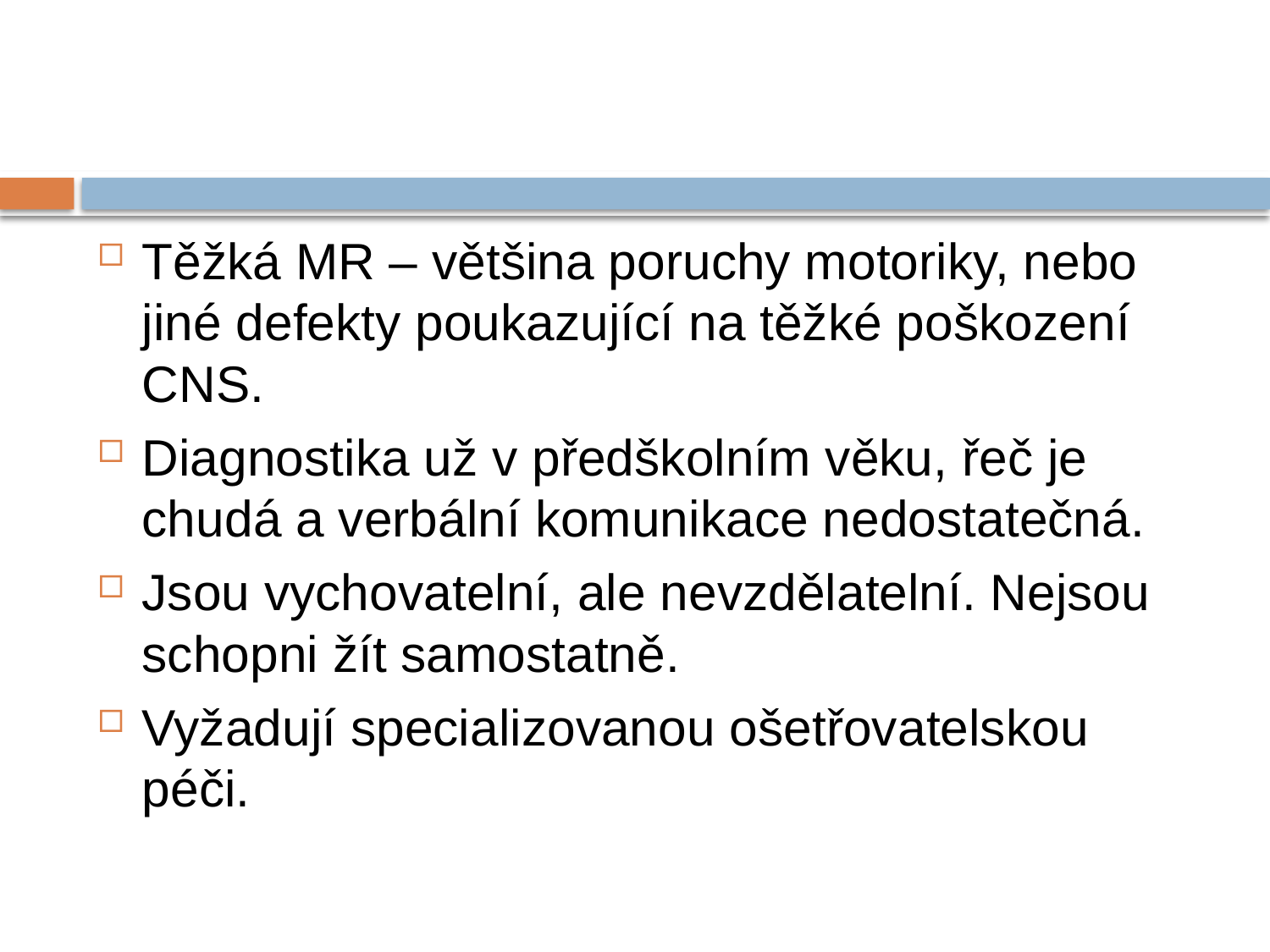

#
Těžká MR – většina poruchy motoriky, nebo jiné defekty poukazující na těžké poškození CNS.
Diagnostika už v předškolním věku, řeč je chudá a verbální komunikace nedostatečná.
Jsou vychovatelní, ale nevzdělatelní. Nejsou schopni žít samostatně.
Vyžadují specializovanou ošetřovatelskou péči.